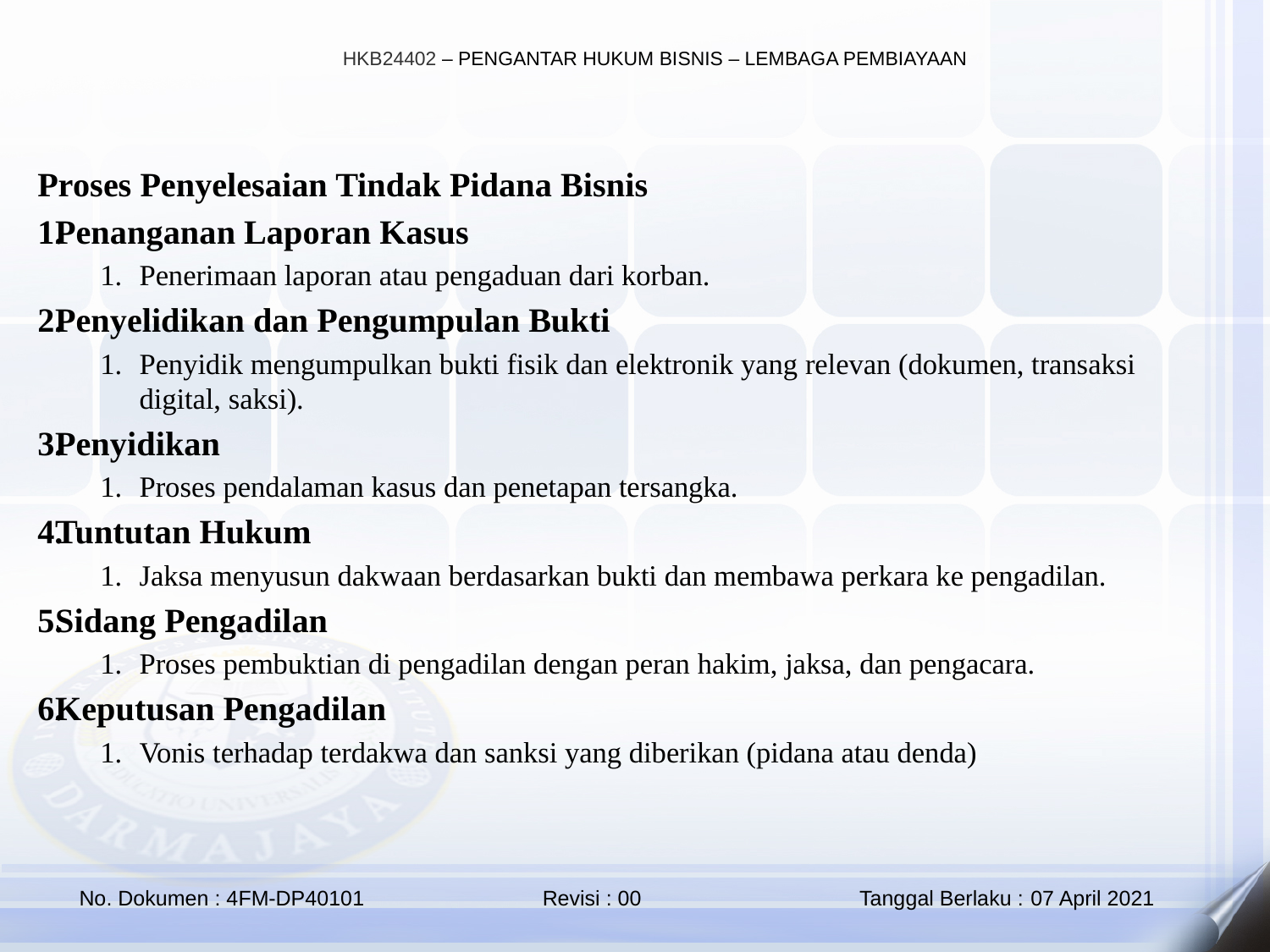

Proses Penyelesaian Tindak Pidana Bisnis
Penanganan Laporan Kasus
Penerimaan laporan atau pengaduan dari korban.
Penyelidikan dan Pengumpulan Bukti
Penyidik mengumpulkan bukti fisik dan elektronik yang relevan (dokumen, transaksi digital, saksi).
Penyidikan
Proses pendalaman kasus dan penetapan tersangka.
Tuntutan Hukum
Jaksa menyusun dakwaan berdasarkan bukti dan membawa perkara ke pengadilan.
Sidang Pengadilan
Proses pembuktian di pengadilan dengan peran hakim, jaksa, dan pengacara.
Keputusan Pengadilan
Vonis terhadap terdakwa dan sanksi yang diberikan (pidana atau denda)